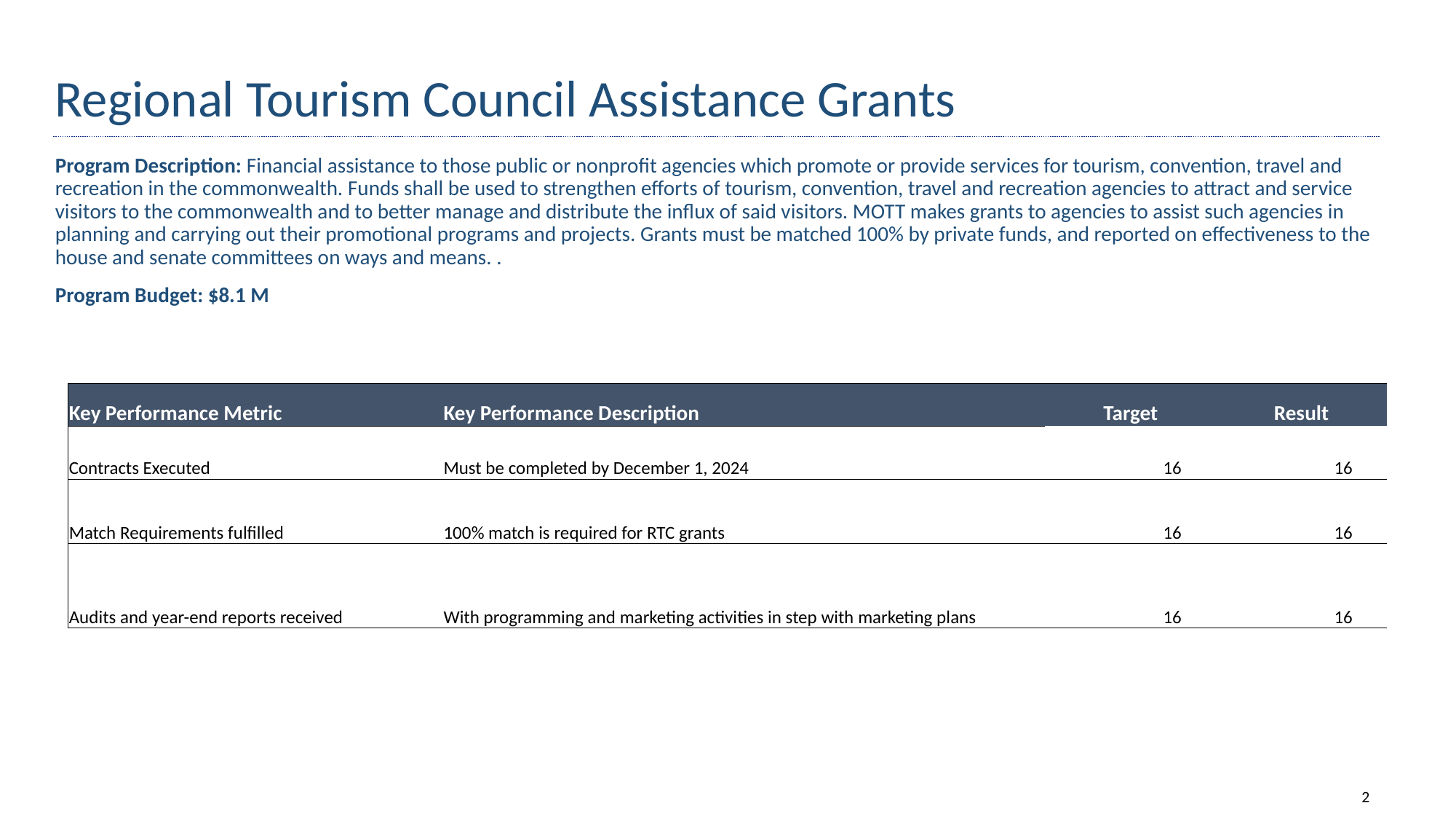

# Regional Tourism Council Assistance Grants
Program Description: Financial assistance to those public or nonprofit agencies which promote or provide services for tourism, convention, travel and recreation in the commonwealth. Funds shall be used to strengthen efforts of tourism, convention, travel and recreation agencies to attract and service visitors to the commonwealth and to better manage and distribute the influx of said visitors. MOTT makes grants to agencies to assist such agencies in planning and carrying out their promotional programs and projects. Grants must be matched 100% by private funds, and reported on effectiveness to the house and senate committees on ways and means. .
Program Budget: $8.1 M

| Key Performance Metric | Key Performance Description | Target | Result |
| --- | --- | --- | --- |
| Contracts Executed | Must be completed by December 1, 2024 | 16 | 16 |
| Match Requirements fulfilled | 100% match is required for RTC grants | 16 | 16 |
| Audits and year-end reports received | With programming and marketing activities in step with marketing plans | 16 | 16 |